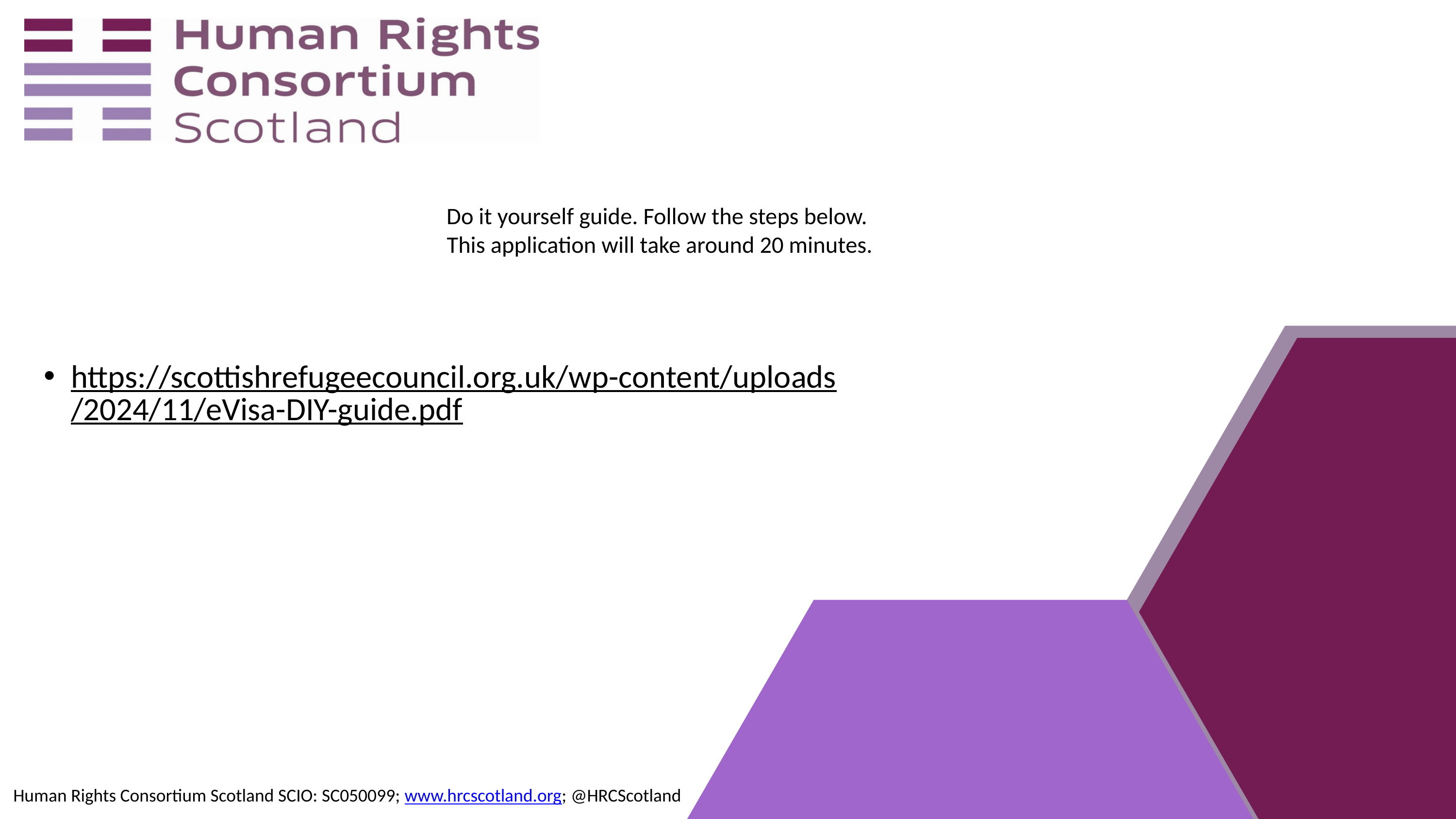

# Do it yourself guide. Follow the steps below. This application will take around 20 minutes.

https://scottishrefugeecouncil.org.uk/wp-content/uploads/2024/11/eVisa-DIY-guide.pdf

Human Rights Consortium Scotland SCIO: SC050099; www.hrcscotland.org; @HRCScotland